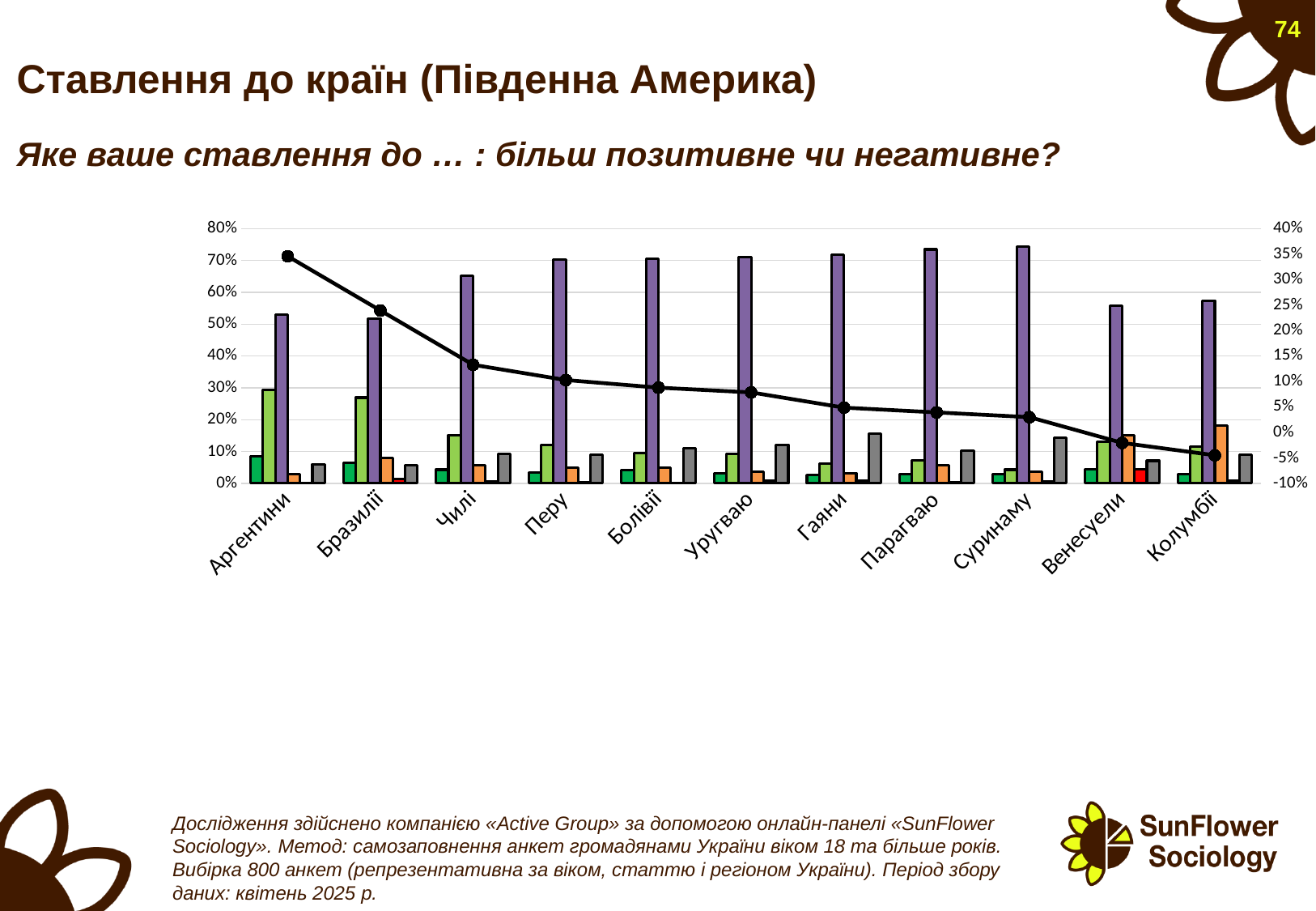

# Ставлення до країн (Південна Америка)

Яке ваше ставлення до … : більш позитивне чи негативне?

### Chart

| Category | Повністю позитивне | Здебільшого позитивне | Нейтральне | Здебільшого негативне | Повністю негативне | Важко відповісти | Позитивне - Негативне |
|---|---|---|---|---|---|---|---|
|  Аргентини | 0.08411214953271026 | 0.2934579439252338 | 0.5308411214953271 | 0.029906542056074778 | 0.0018691588785046736 | 0.05981308411214956 | 0.34579439252336447 |
| Бразилії | 0.06355140186915888 | 0.26915887850467296 | 0.5177570093457945 | 0.08037383177570093 | 0.013084112149532711 | 0.05607476635514019 | 0.23925233644859814 |
| Чилі | 0.04299065420560749 | 0.1514018691588785 | 0.652336448598131 | 0.05607476635514019 | 0.005607476635514018 | 0.09158878504672893 | 0.13271028037383178 |
| Перу | 0.03364485981308411 | 0.12149532710280368 | 0.702803738317757 | 0.048598130841121516 | 0.003738317757009348 | 0.0897196261682243 | 0.10280373831775695 |
| Болівії | 0.0411214953271028 | 0.09532710280373832 | 0.7046728971962617 | 0.048598130841121516 | 0.0 | 0.1102803738317757 | 0.08785046728971964 |
|  Уругваю | 0.031775700934579446 | 0.09158878504672893 | 0.7102803738317757 | 0.037383177570093476 | 0.0074766355140186945 | 0.12149532710280368 | 0.07850467289719625 |
|  Гаяни | 0.02616822429906541 | 0.06168224299065419 | 0.7177570093457945 | 0.031775700934579446 | 0.0074766355140186945 | 0.1551401869158879 | 0.048598130841121495 |
| Парагваю | 0.0280373831775701 | 0.07289719626168226 | 0.7345794392523366 | 0.05794392523364487 | 0.003738317757009348 | 0.10280373831775698 | 0.03925233644859814 |
| Суринаму | 0.0280373831775701 | 0.04299065420560749 | 0.7439252336448601 | 0.03551401869158879 | 0.005607476635514018 | 0.1439252336448598 | 0.029906542056074778 |
| Венесуели | 0.04485981308411215 | 0.13084112149532712 | 0.5570093457943925 | 0.1514018691588785 | 0.04485981308411215 | 0.07102803738317758 | -0.02056074766355139 |
| Колумбії | 0.029906542056074778 | 0.1158878504672897 | 0.5738317757009346 | 0.1813084112149533 | 0.009345794392523367 | 0.0897196261682243 | -0.04485981308411222 |